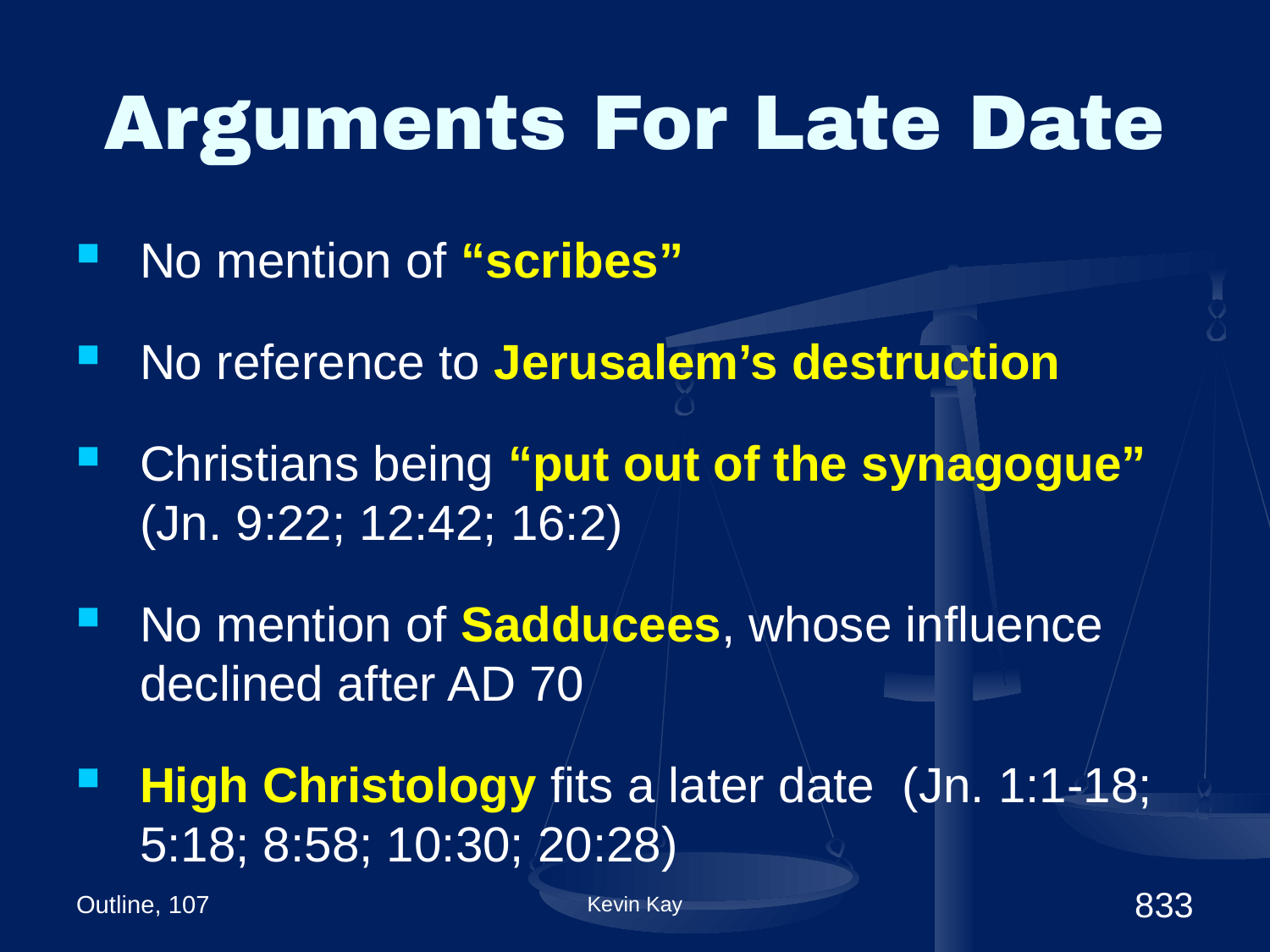

# Arguments For Late Date
No mention of “scribes”
No reference to Jerusalem’s destruction
Christians being “put out of the synagogue”  (Jn. 9:22; 12:42; 16:2)
No mention of Sadducees, whose influence declined after AD 70
High Christology fits a later date  (Jn. 1:1-18; 5:18; 8:58; 10:30; 20:28)
Outline, 107
Kevin Kay
833